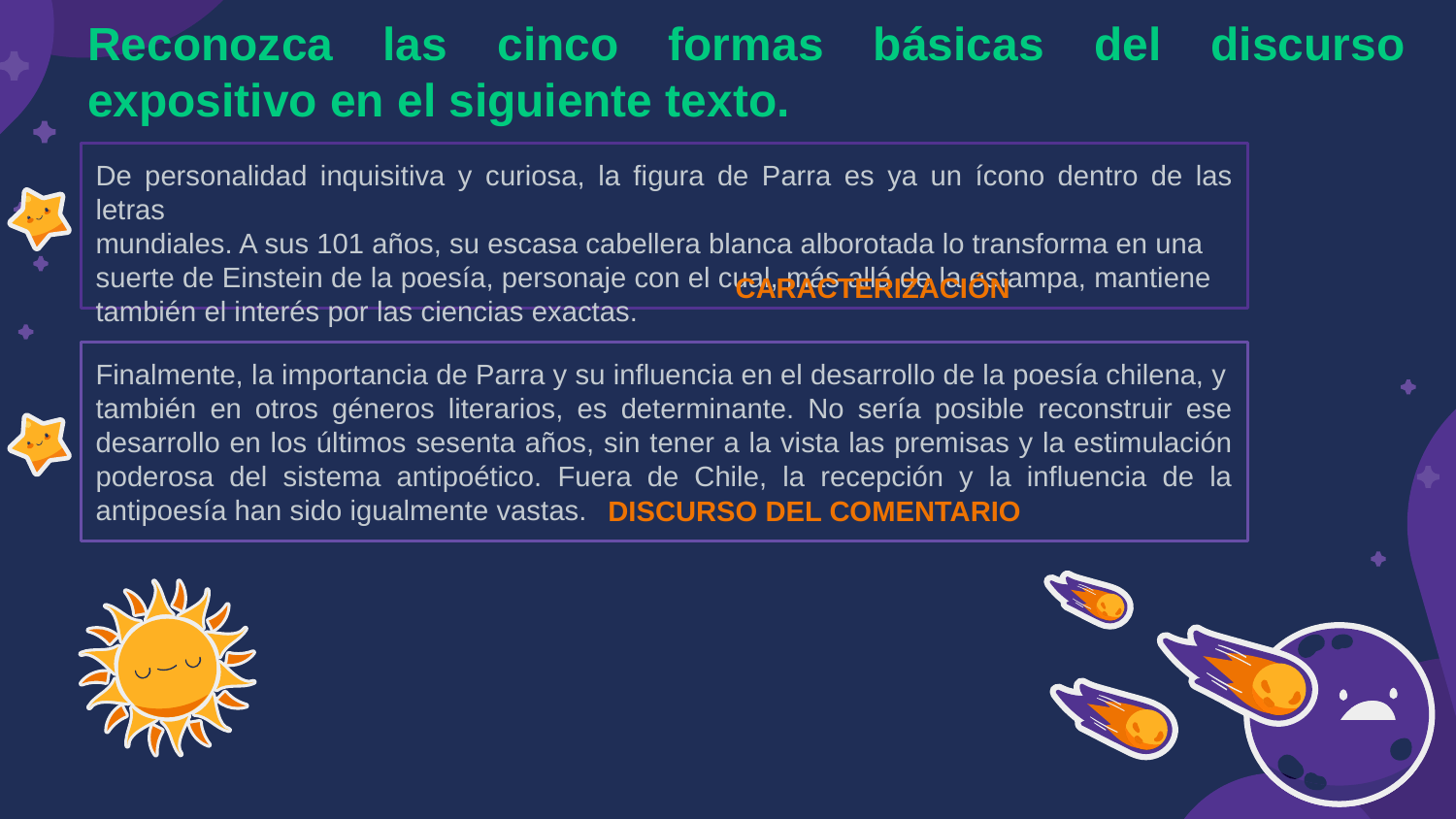

Reconozca las cinco formas básicas del discurso expositivo en el siguiente texto.
De personalidad inquisitiva y curiosa, la figura de Parra es ya un ícono dentro de las letras
mundiales. A sus 101 años, su escasa cabellera blanca alborotada lo transforma en una
suerte de Einstein de la poesía, personaje con el cual, más allá de la estampa, mantiene
también el interés por las ciencias exactas.

CARACTERIZACIÓN
Finalmente, la importancia de Parra y su influencia en el desarrollo de la poesía chilena, y
también en otros géneros literarios, es determinante. No sería posible reconstruir ese desarrollo en los últimos sesenta años, sin tener a la vista las premisas y la estimulación poderosa del sistema antipoético. Fuera de Chile, la recepción y la influencia de la antipoesía han sido igualmente vastas.

DISCURSO DEL COMENTARIO